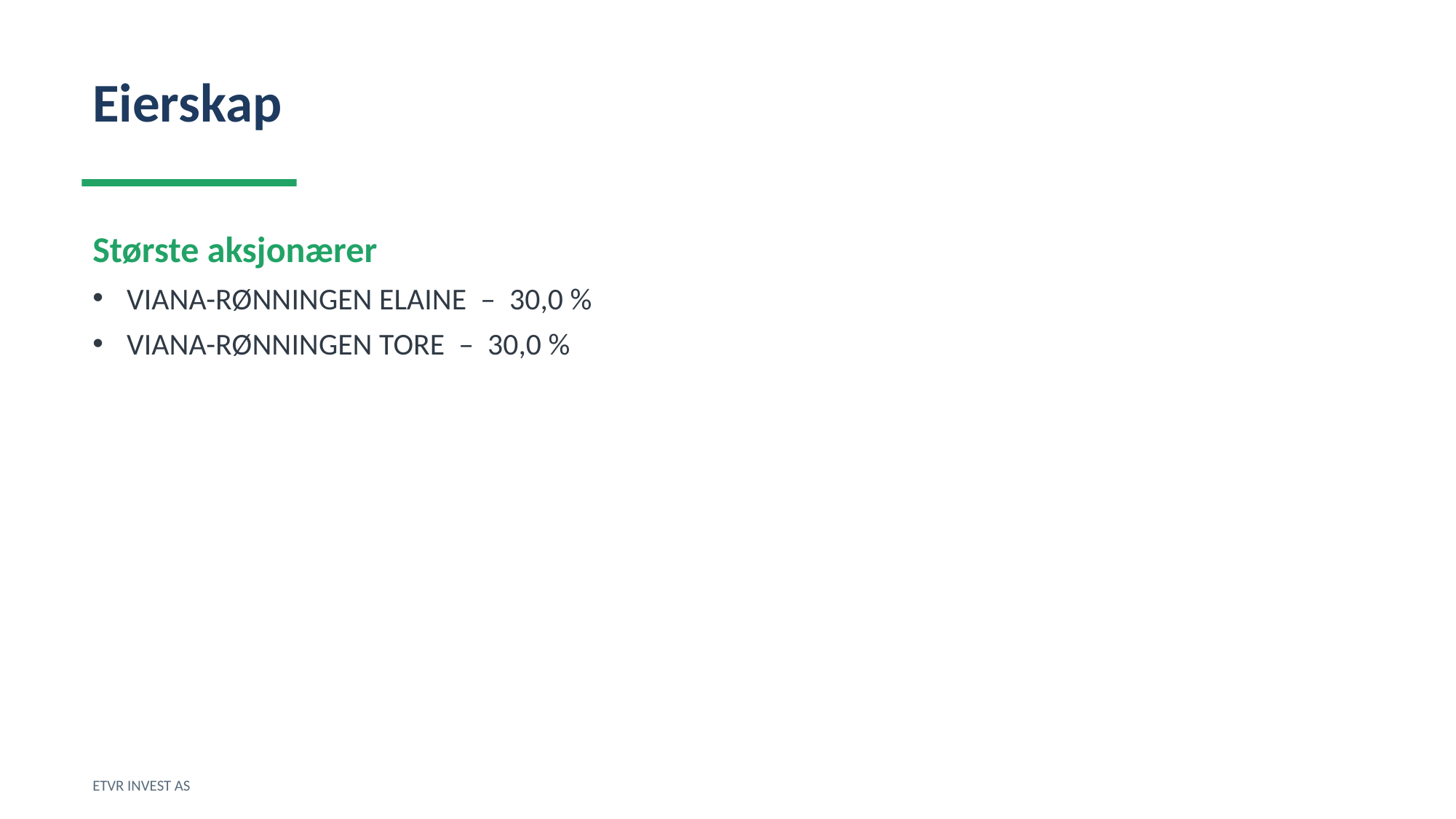

Eierskap

Største aksjonærer
VIANA-RØNNINGEN ELAINE  –  30,0 %
VIANA-RØNNINGEN TORE  –  30,0 %
ETVR INVEST AS